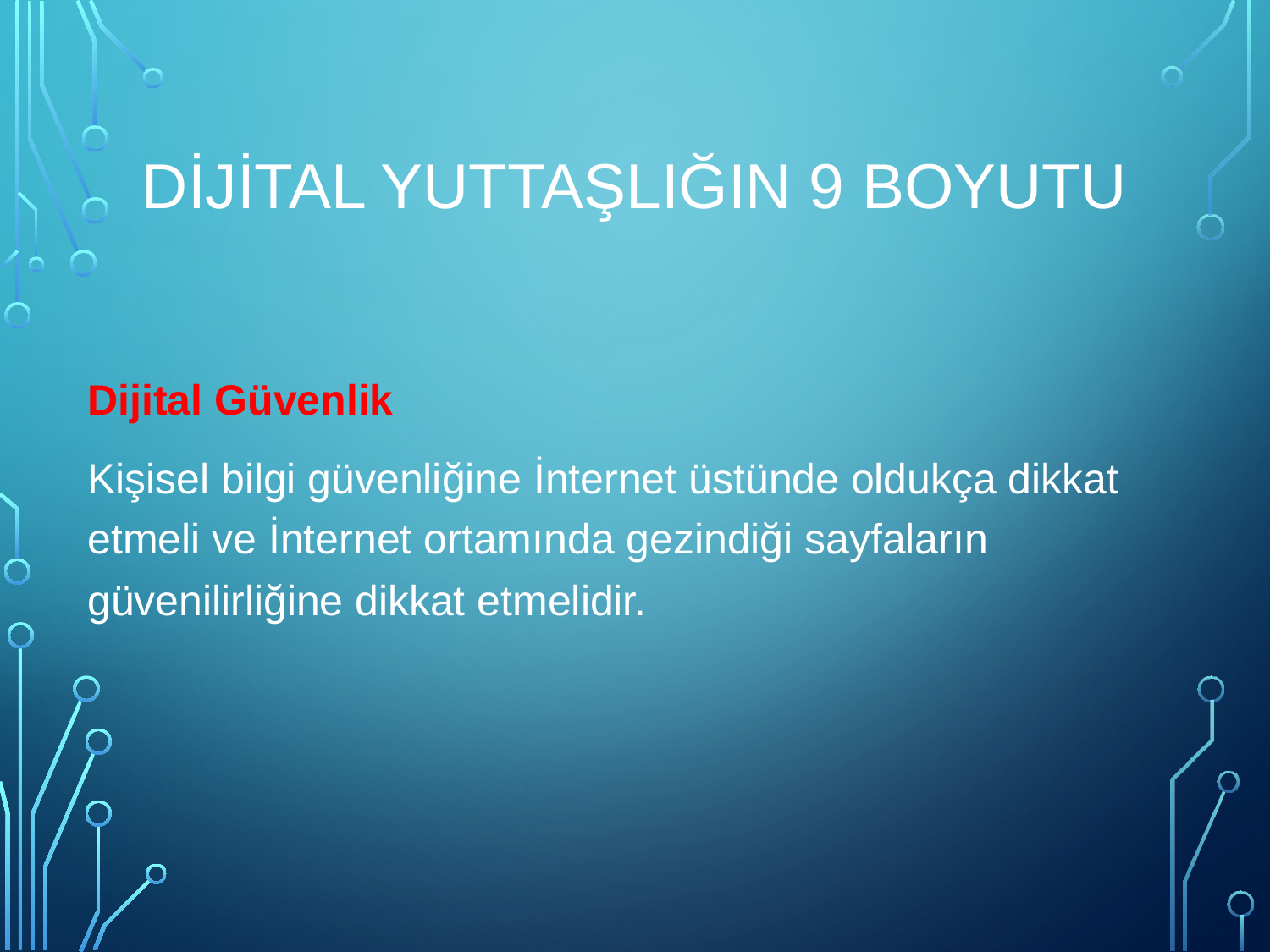

# DİJİTAL YUTTAŞLIĞIN 9 BOYUTU
Dijital Güvenlik
Kişisel bilgi güvenliğine İnternet üstünde oldukça dikkat etmeli ve İnternet ortamında gezindiği sayfaların güvenilirliğine dikkat etmelidir.